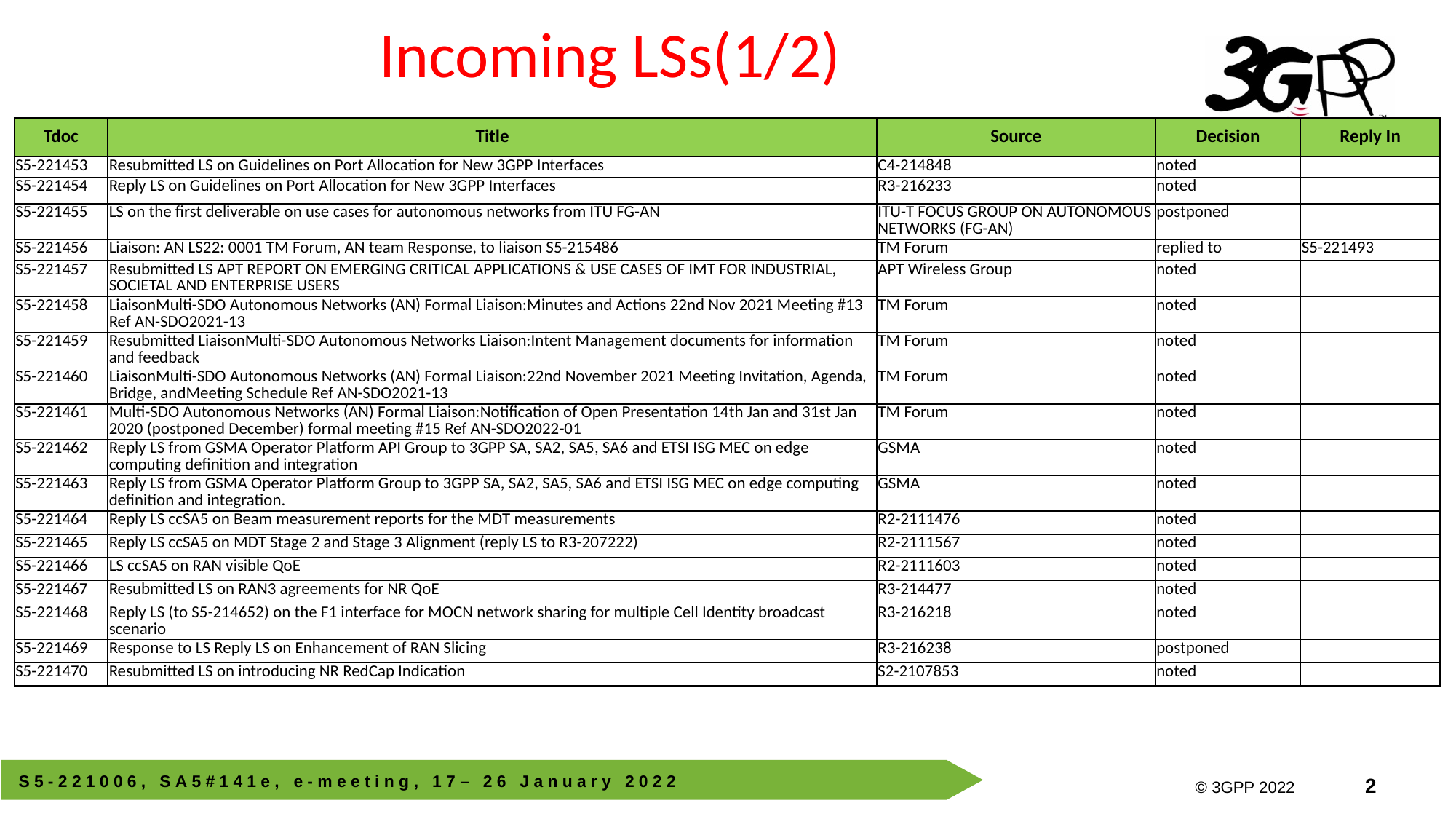

# Incoming LSs(1/2)
| Tdoc | Title | Source | Decision | Reply In |
| --- | --- | --- | --- | --- |
| S5-221453 | Resubmitted LS on Guidelines on Port Allocation for New 3GPP Interfaces | C4-214848 | noted |  |
| S5-221454 | Reply LS on Guidelines on Port Allocation for New 3GPP Interfaces | R3-216233 | noted |  |
| S5-221455 | LS on the first deliverable on use cases for autonomous networks from ITU FG-AN | ITU-T FOCUS GROUP ON AUTONOMOUS NETWORKS (FG-AN) | postponed |  |
| S5-221456 | Liaison: AN LS22: 0001 TM Forum, AN team Response, to liaison S5-215486 | TM Forum | replied to | S5-221493 |
| S5-221457 | Resubmitted LS APT REPORT ON EMERGING CRITICAL APPLICATIONS & USE CASES OF IMT FOR INDUSTRIAL, SOCIETAL AND ENTERPRISE USERS | APT Wireless Group | noted |  |
| S5-221458 | LiaisonMulti-SDO Autonomous Networks (AN) Formal Liaison:Minutes and Actions 22nd Nov 2021 Meeting #13 Ref AN-SDO2021-13 | TM Forum | noted |  |
| S5-221459 | Resubmitted LiaisonMulti-SDO Autonomous Networks Liaison:Intent Management documents for information and feedback | TM Forum | noted |  |
| S5-221460 | LiaisonMulti-SDO Autonomous Networks (AN) Formal Liaison:22nd November 2021 Meeting Invitation, Agenda, Bridge, andMeeting Schedule Ref AN-SDO2021-13 | TM Forum | noted |  |
| S5-221461 | Multi-SDO Autonomous Networks (AN) Formal Liaison:Notification of Open Presentation 14th Jan and 31st Jan 2020 (postponed December) formal meeting #15 Ref AN-SDO2022-01 | TM Forum | noted |  |
| S5-221462 | Reply LS from GSMA Operator Platform API Group to 3GPP SA, SA2, SA5, SA6 and ETSI ISG MEC on edge computing definition and integration | GSMA | noted |  |
| S5-221463 | Reply LS from GSMA Operator Platform Group to 3GPP SA, SA2, SA5, SA6 and ETSI ISG MEC on edge computing definition and integration. | GSMA | noted |  |
| S5-221464 | Reply LS ccSA5 on Beam measurement reports for the MDT measurements | R2-2111476 | noted |  |
| S5-221465 | Reply LS ccSA5 on MDT Stage 2 and Stage 3 Alignment (reply LS to R3-207222) | R2-2111567 | noted |  |
| S5-221466 | LS ccSA5 on RAN visible QoE | R2-2111603 | noted |  |
| S5-221467 | Resubmitted LS on RAN3 agreements for NR QoE | R3-214477 | noted |  |
| S5-221468 | Reply LS (to S5-214652) on the F1 interface for MOCN network sharing for multiple Cell Identity broadcast scenario | R3-216218 | noted |  |
| S5-221469 | Response to LS Reply LS on Enhancement of RAN Slicing | R3-216238 | postponed |  |
| S5-221470 | Resubmitted LS on introducing NR RedCap Indication | S2-2107853 | noted |  |